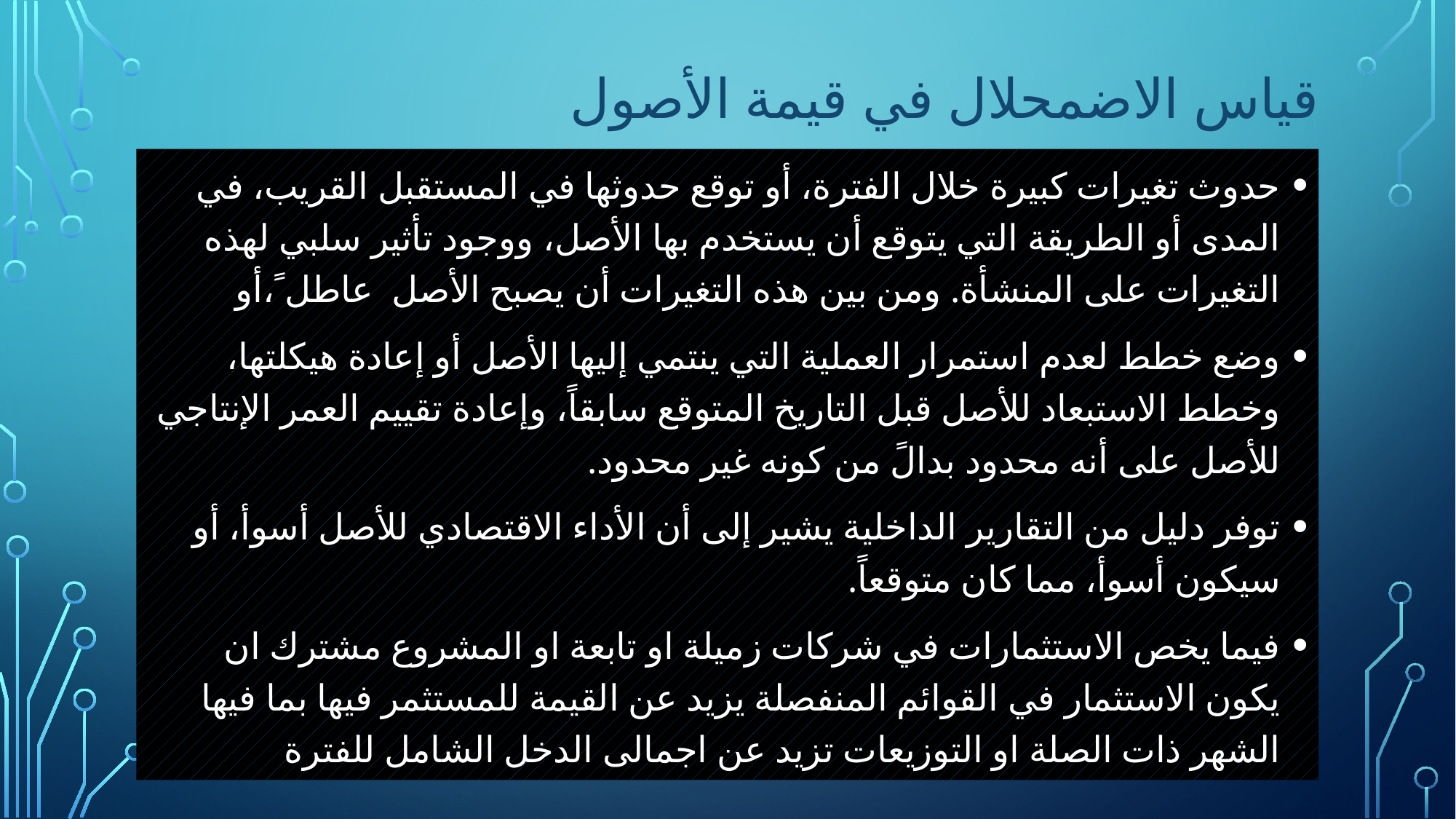

# قياس الاضمحلال في قيمة الأصول
حدوث تغيرات كبيرة خلال الفترة، أو توقع حدوثها في المستقبل القريب، في المدى أو الطريقة التي يتوقع أن يستخدم بها الأصل، ووجود تأثير سلبي لهذه التغيرات على المنشأة. ومن بين هذه التغيرات أن يصبح الأصل  عاطل ً،أو
وضع خطط لعدم استمرار العملية التي ينتمي إليها الأصل أو إعادة هيكلتها، وخطط الاستبعاد للأصل قبل التاريخ المتوقع سابقاً، وإعادة تقييم العمر الإنتاجي للأصل على أنه محدود بدالً من كونه غير محدود.
توفر دليل من التقارير الداخلية يشير إلى أن الأداء الاقتصادي للأصل أسوأ، أو سيكون أسوأ، مما كان متوقعاً.
فيما يخص الاستثمارات في شركات زميلة او تابعة او المشروع مشترك ان يكون الاستثمار في القوائم المنفصلة يزيد عن القيمة للمستثمر فيها بما فيها الشهر ذات الصلة او التوزيعات تزيد عن اجمالى الدخل الشامل للفترة